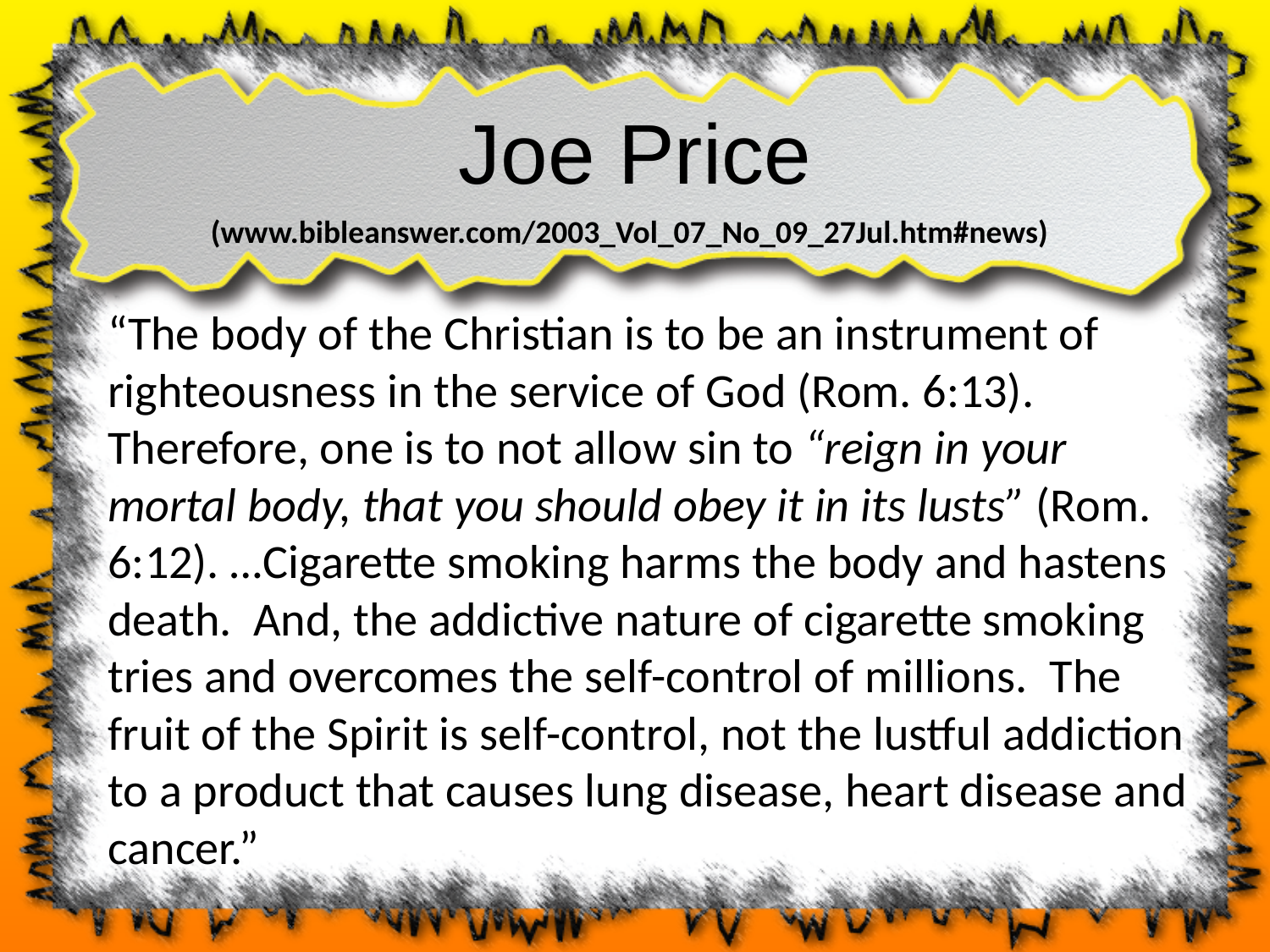

# Joe Price
(www.bibleanswer.com/2003_Vol_07_No_09_27Jul.htm#news)
“The body of the Christian is to be an instrument of righteousness in the service of God (Rom. 6:13).  Therefore, one is to not allow sin to “reign in your mortal body, that you should obey it in its lusts” (Rom. 6:12). …Cigarette smoking harms the body and hastens death.  And, the addictive nature of cigarette smoking tries and overcomes the self-control of millions.  The fruit of the Spirit is self-control, not the lustful addiction to a product that causes lung disease, heart disease and cancer.”